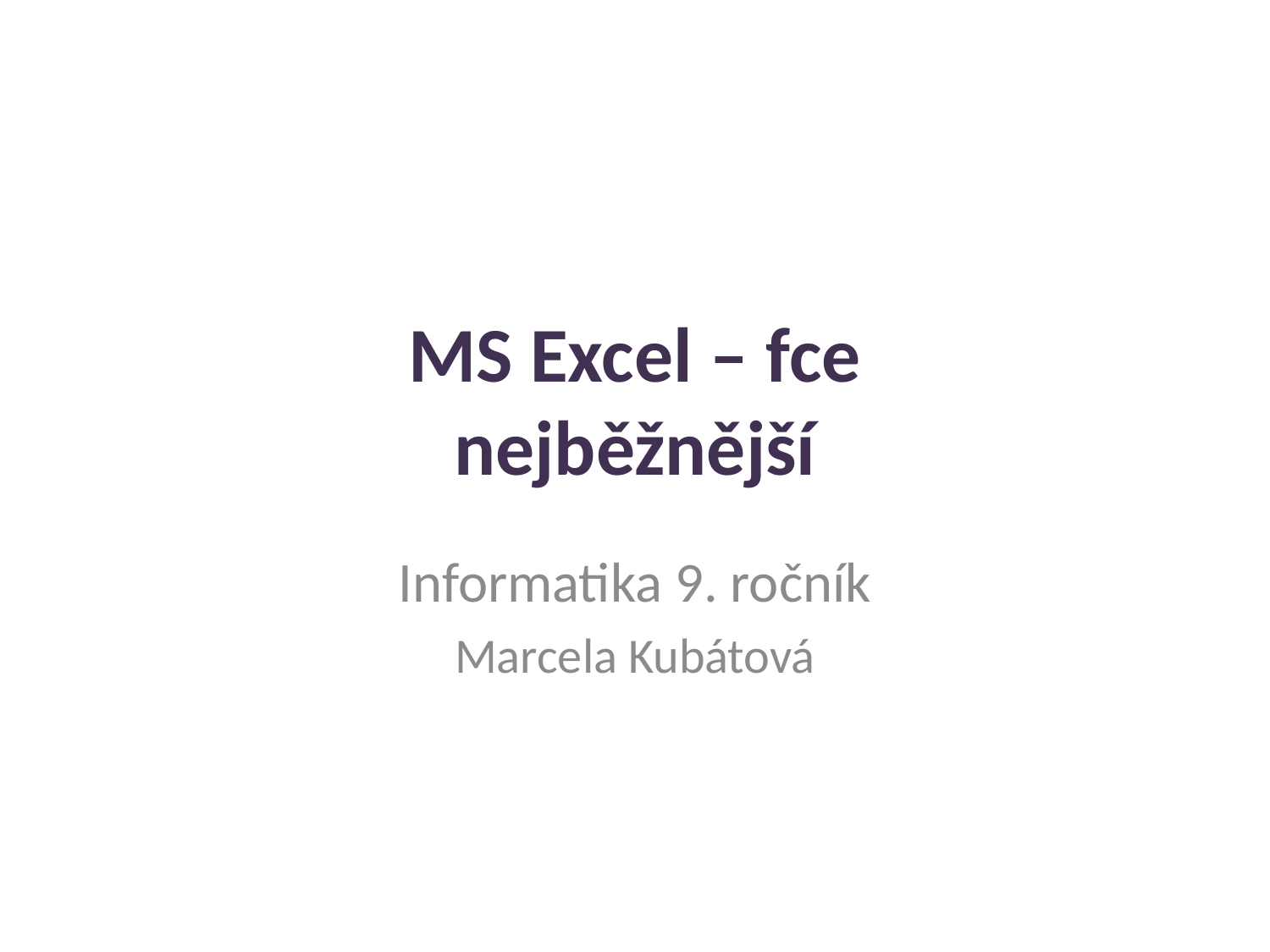

# MS Excel – fce nejběžnější
Informatika 9. ročník
Marcela Kubátová